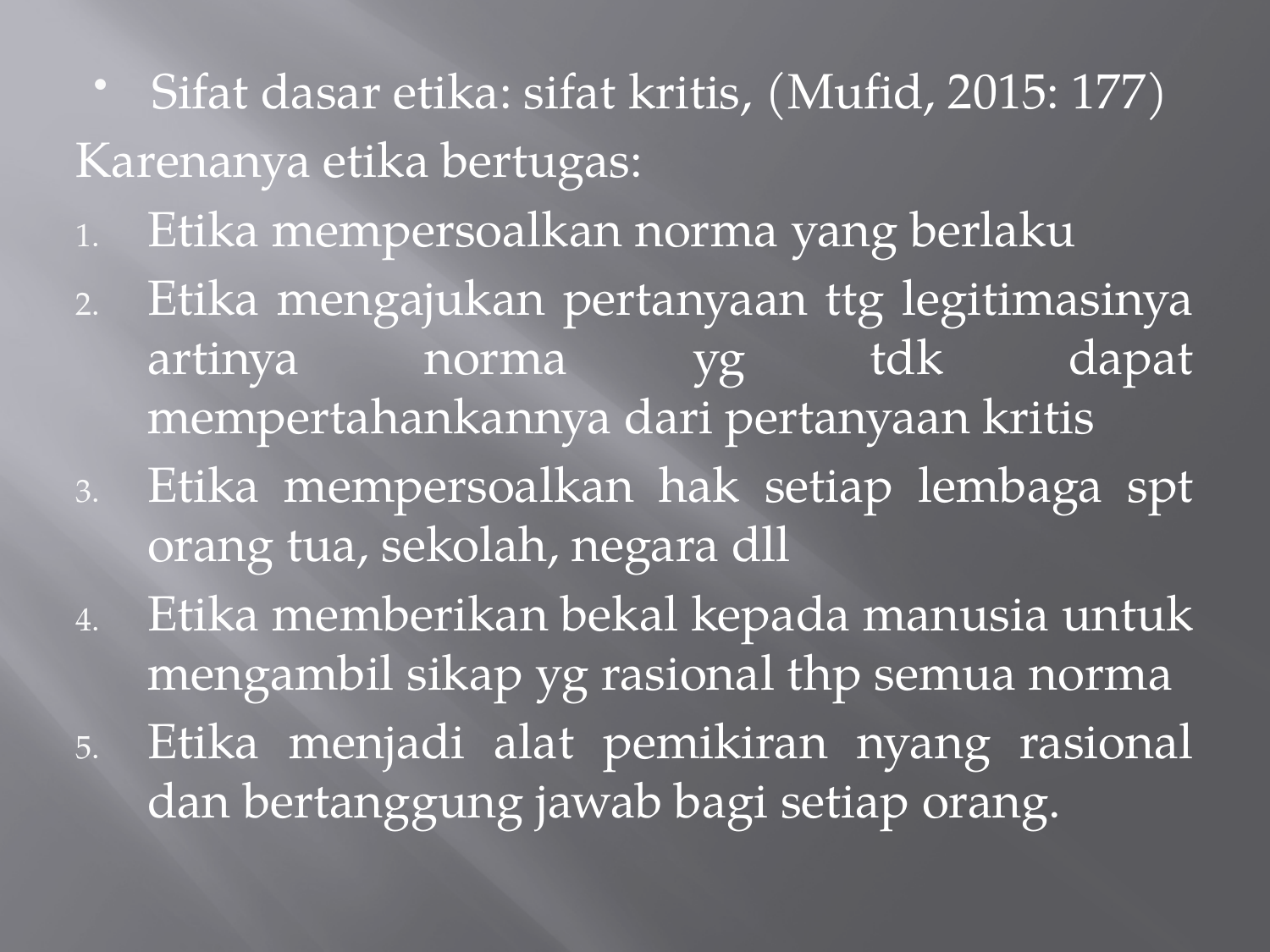

Sifat dasar etika: sifat kritis, (Mufid, 2015: 177)
Karenanya etika bertugas:
Etika mempersoalkan norma yang berlaku
Etika mengajukan pertanyaan ttg legitimasinya artinya norma yg tdk dapat mempertahankannya dari pertanyaan kritis
Etika mempersoalkan hak setiap lembaga spt orang tua, sekolah, negara dll
Etika memberikan bekal kepada manusia untuk mengambil sikap yg rasional thp semua norma
Etika menjadi alat pemikiran nyang rasional dan bertanggung jawab bagi setiap orang.